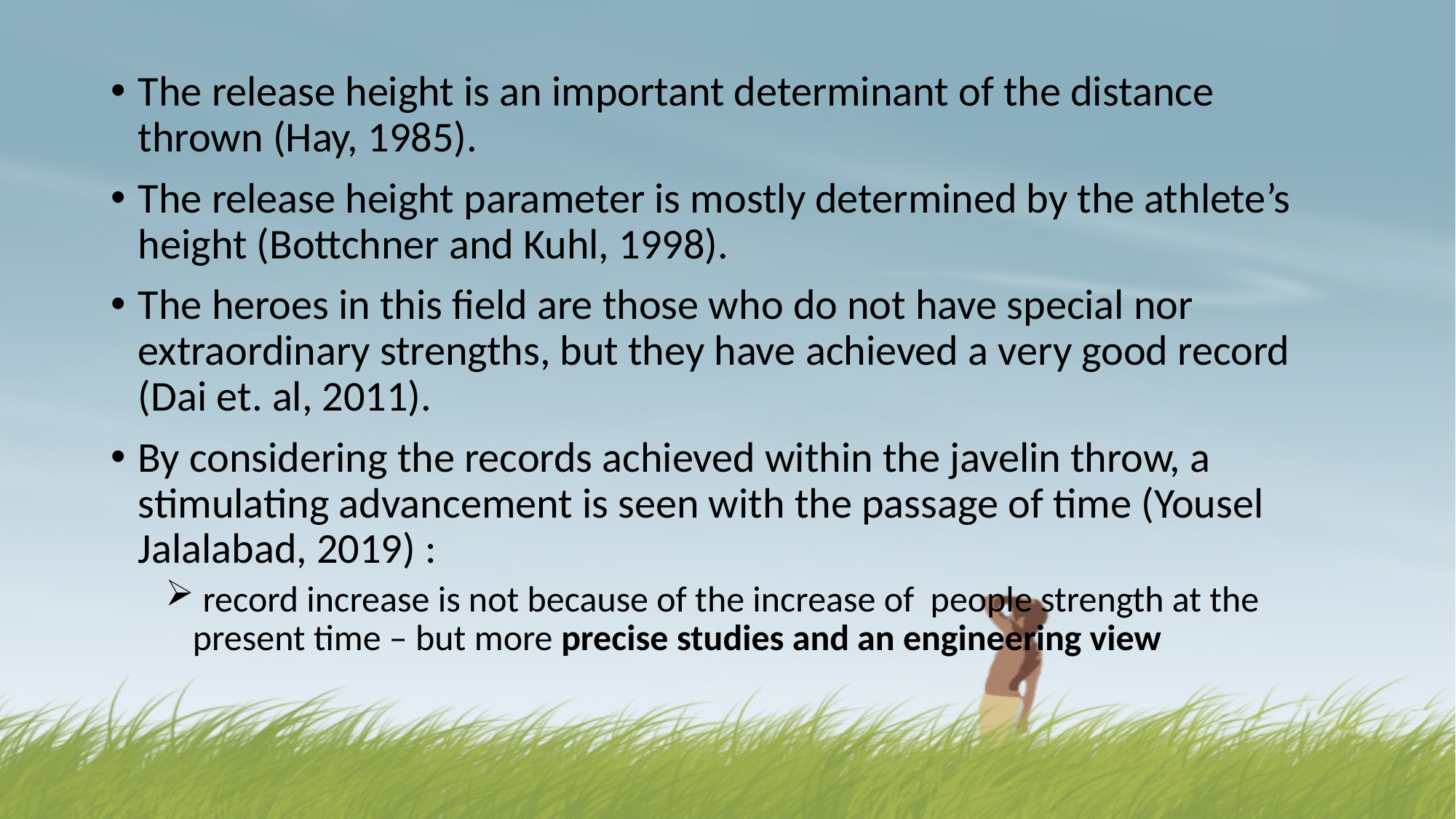

The release height is an important determinant of the distance thrown (Hay, 1985).
The release height parameter is mostly determined by the athlete’s height (Bottchner and Kuhl, 1998).
The heroes in this field are those who do not have special nor extraordinary strengths, but they have achieved a very good record (Dai et. al, 2011).
By considering the records achieved within the javelin throw, a stimulating advancement is seen with the passage of time (Yousel Jalalabad, 2019) :
 record increase is not because of the increase of  people strength at the present time – but more precise studies and an engineering view